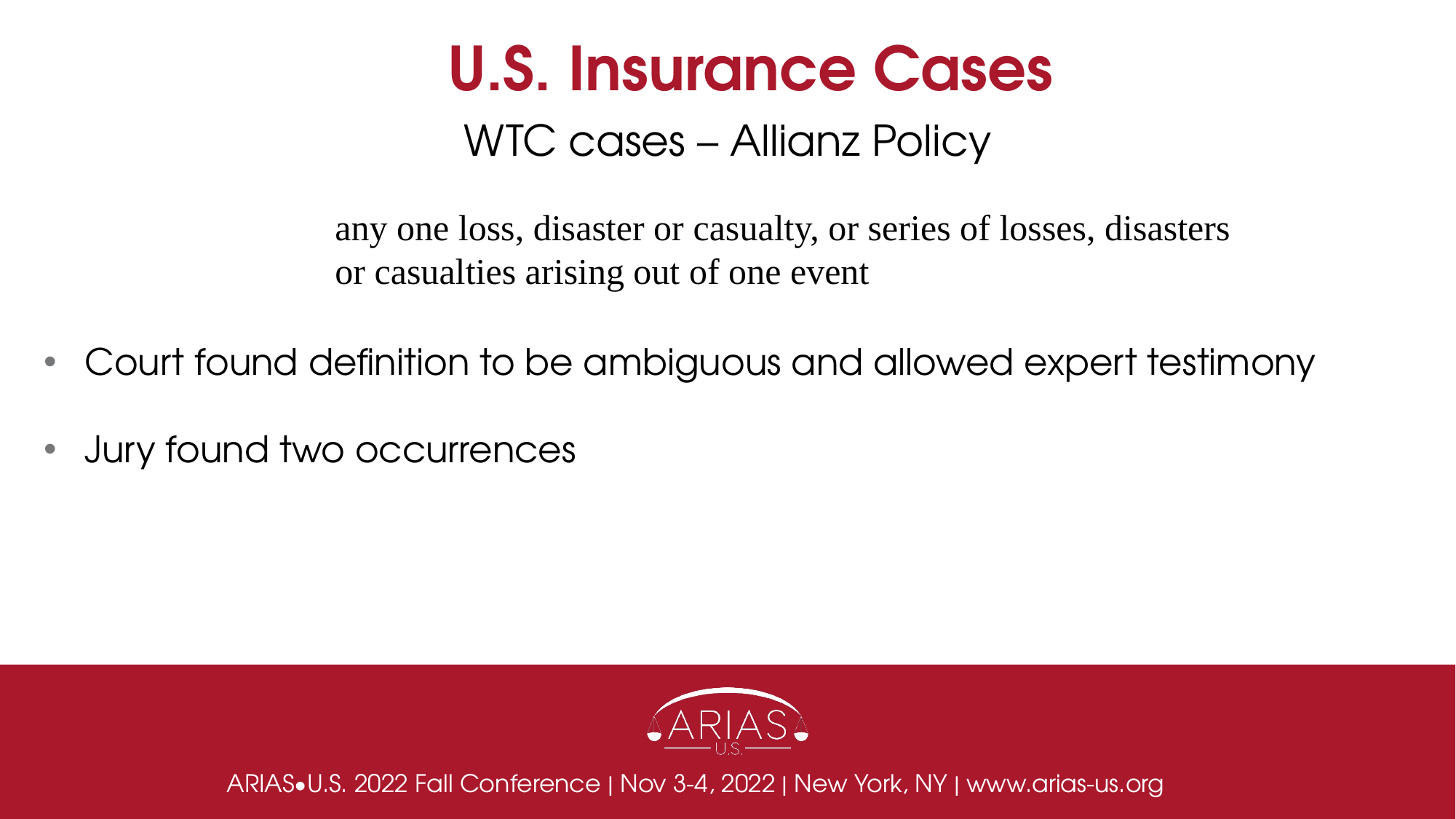

# U.S. Insurance Cases
WTC cases – Allianz Policy

Court found definition to be ambiguous and allowed expert testimony

Jury found two occurrences
any one loss, disaster or casualty, or series of losses, disasters or casualties arising out of one event